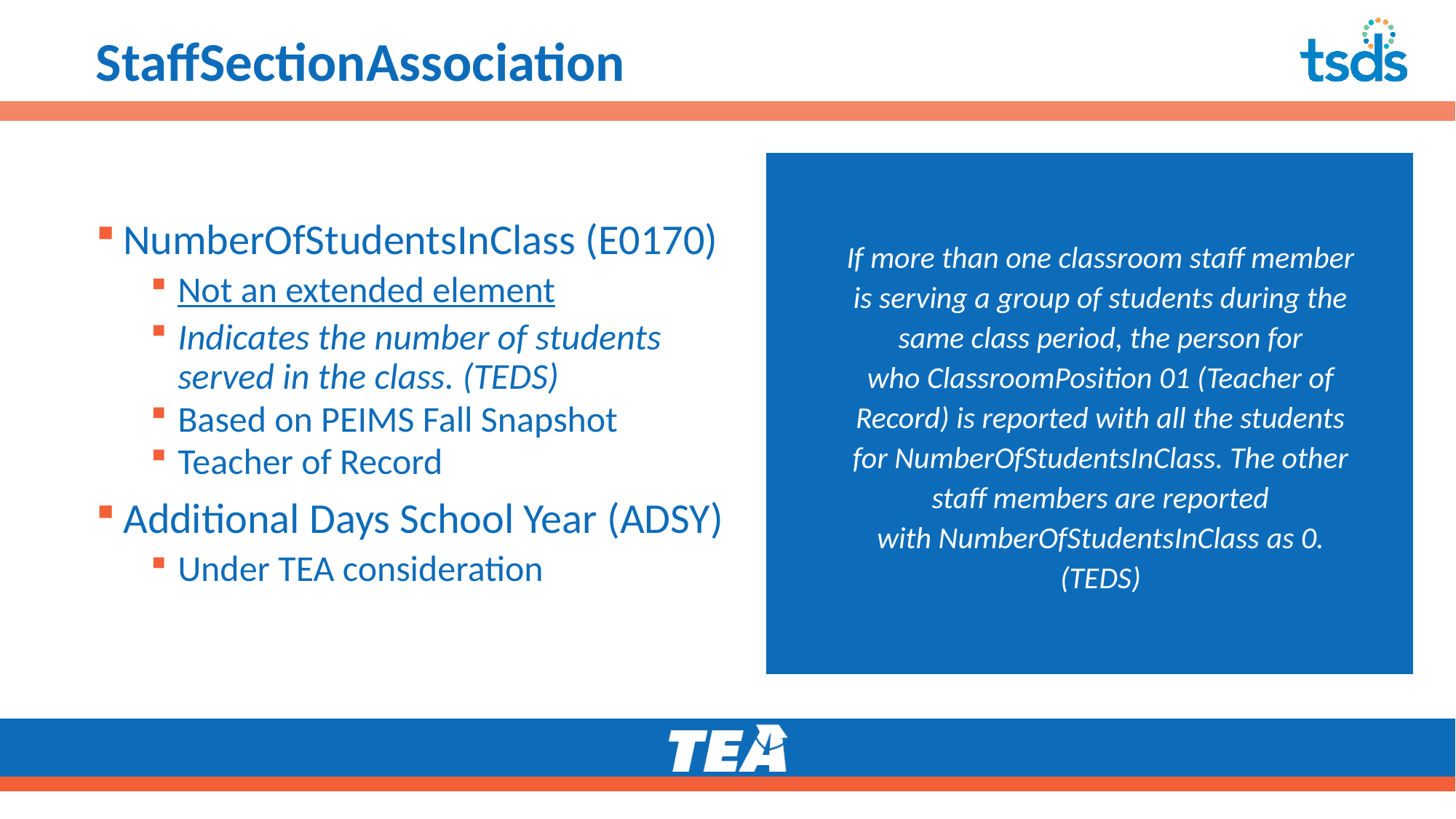

# StaffSectionAssociation

NumberOfStudentsInClass (E0170)
Not an extended element
Indicates the number of students served in the class. (TEDS)
Based on PEIMS Fall Snapshot
Teacher of Record
Additional Days School Year (ADSY)
Under TEA consideration

If more than one classroom staff member is serving a group of students during the same class period, the person for who ClassroomPosition 01 (Teacher of Record) is reported with all the students for NumberOfStudentsInClass. The other staff members are reported with NumberOfStudentsInClass as 0. (TEDS)